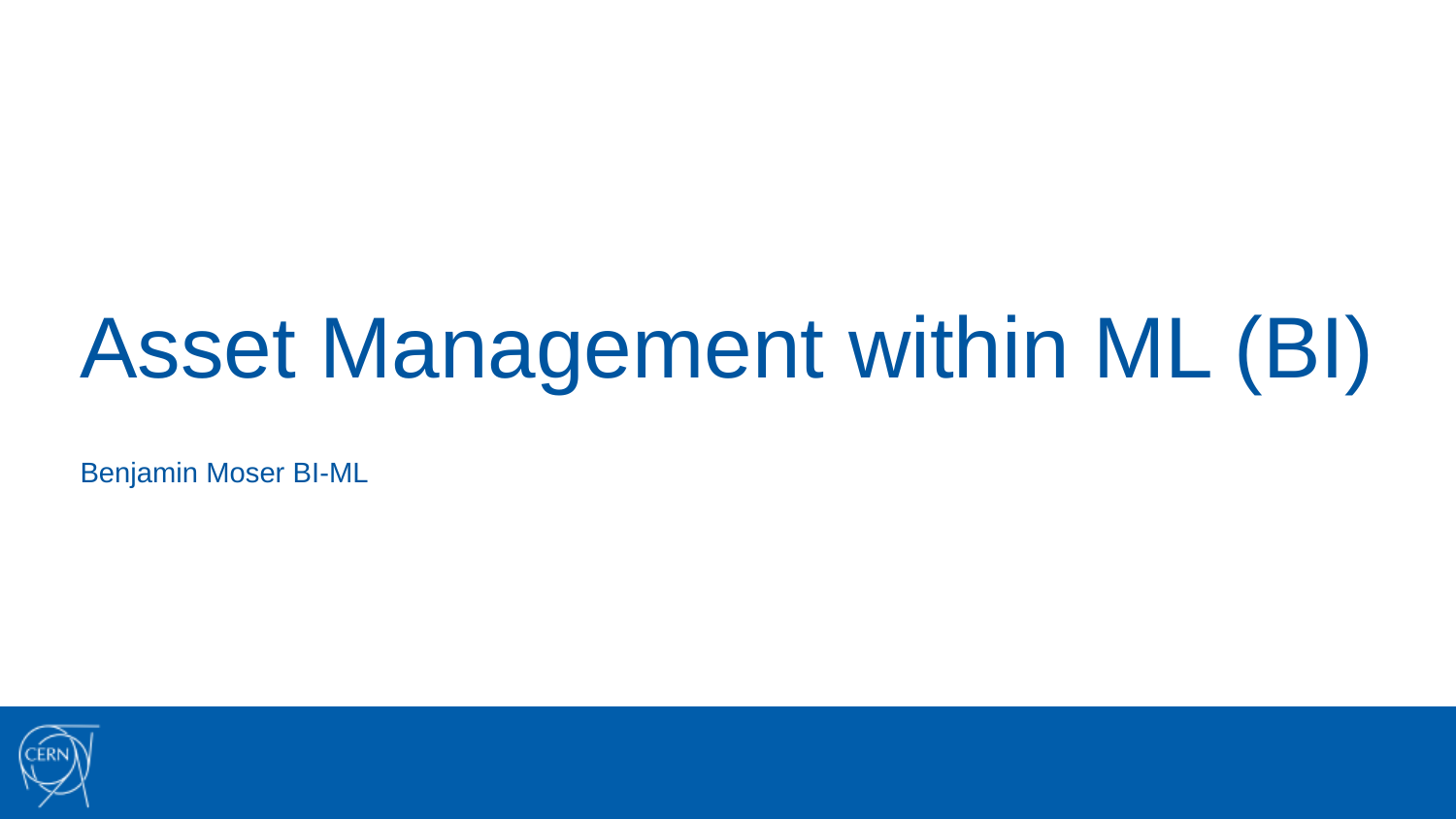

# Asset Management within ML (BI)
Benjamin Moser BI-ML